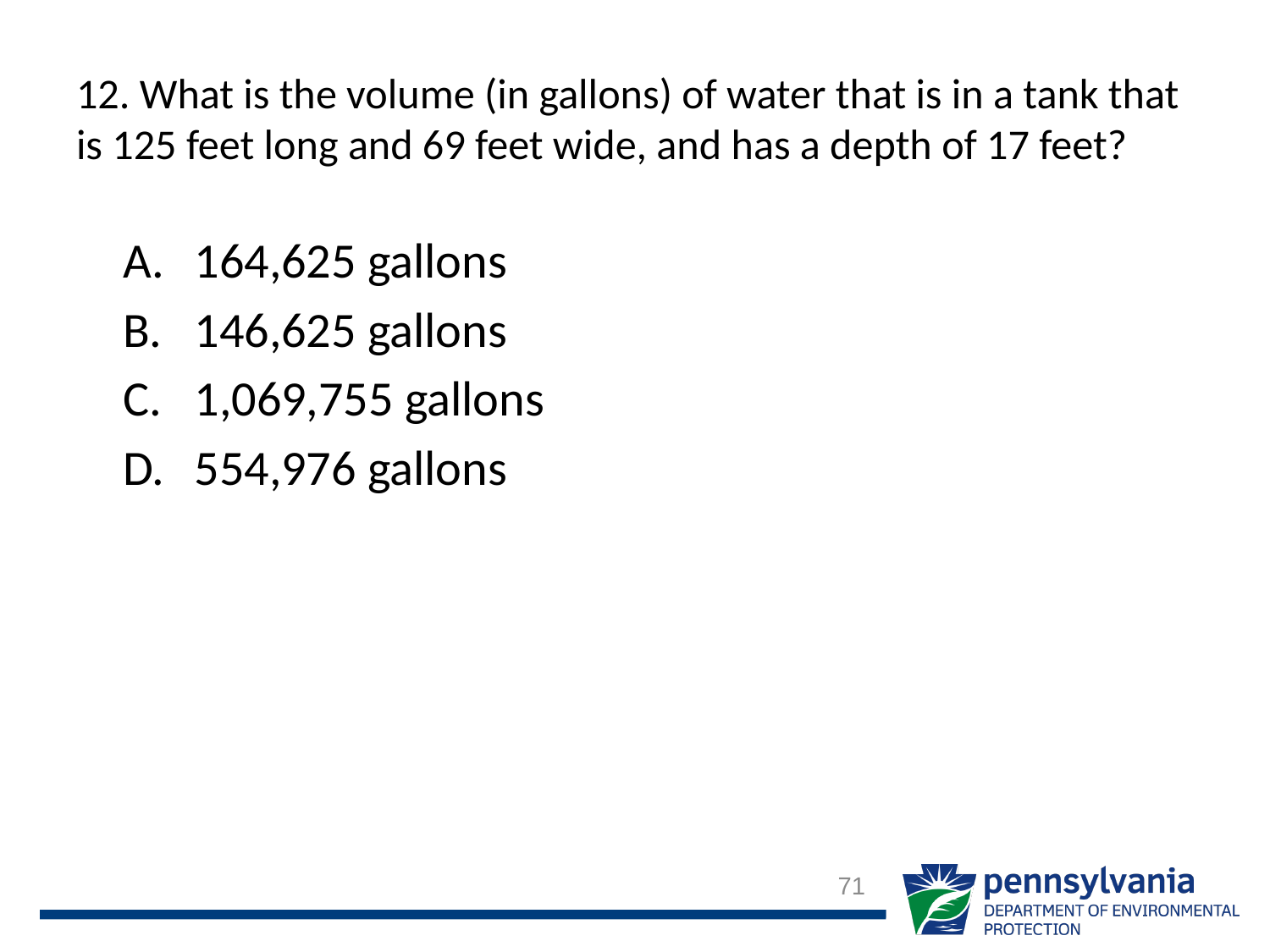

# 12. What is the volume (in gallons) of water that is in a tank that is 125 feet long and 69 feet wide, and has a depth of 17 feet?
164,625 gallons
146,625 gallons
1,069,755 gallons
554,976 gallons

71